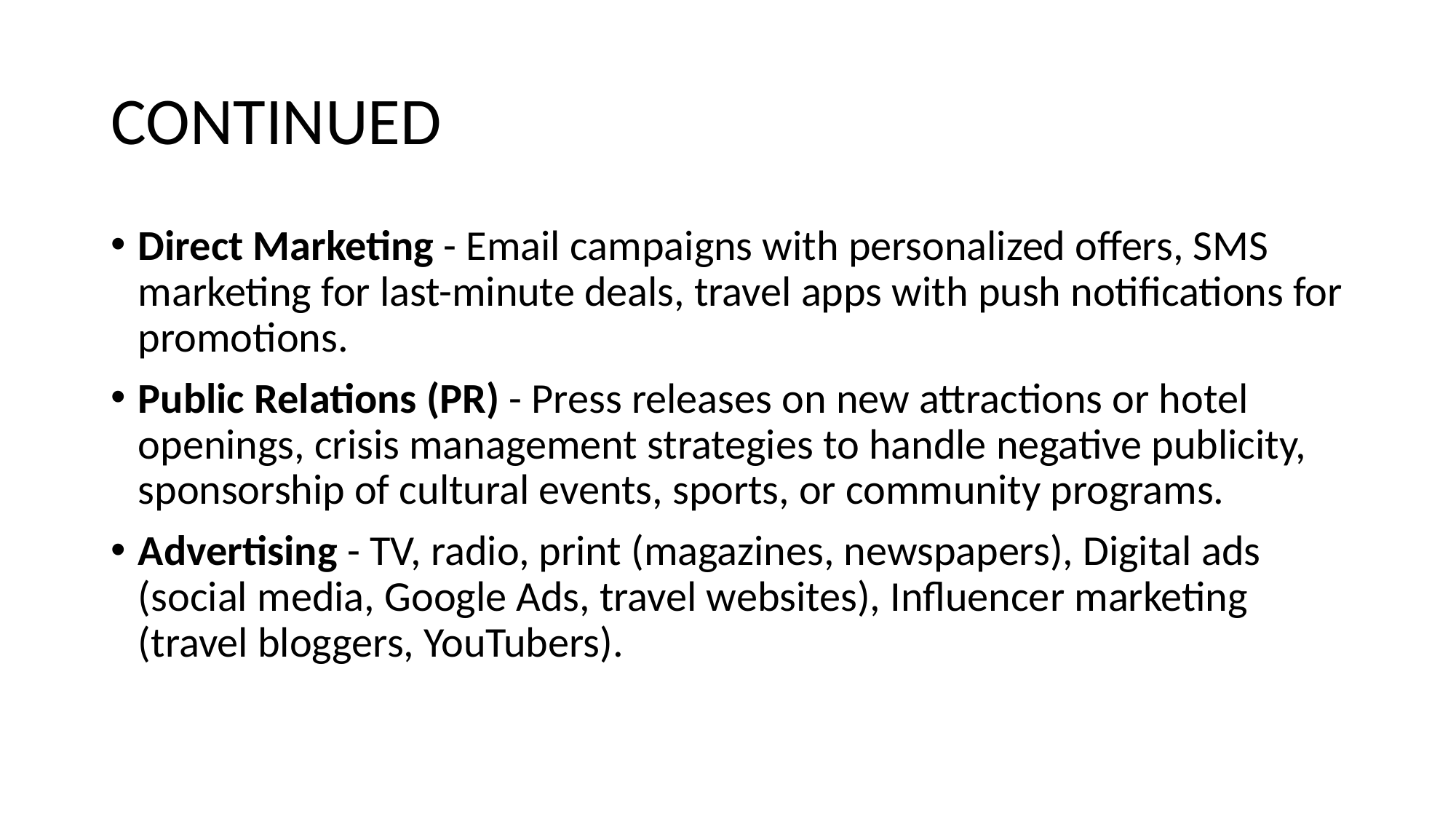

# CONTINUED
Direct Marketing - Email campaigns with personalized offers, SMS marketing for last-minute deals, travel apps with push notifications for promotions.
Public Relations (PR) - Press releases on new attractions or hotel openings, crisis management strategies to handle negative publicity, sponsorship of cultural events, sports, or community programs.
Advertising - TV, radio, print (magazines, newspapers), Digital ads (social media, Google Ads, travel websites), Influencer marketing (travel bloggers, YouTubers).